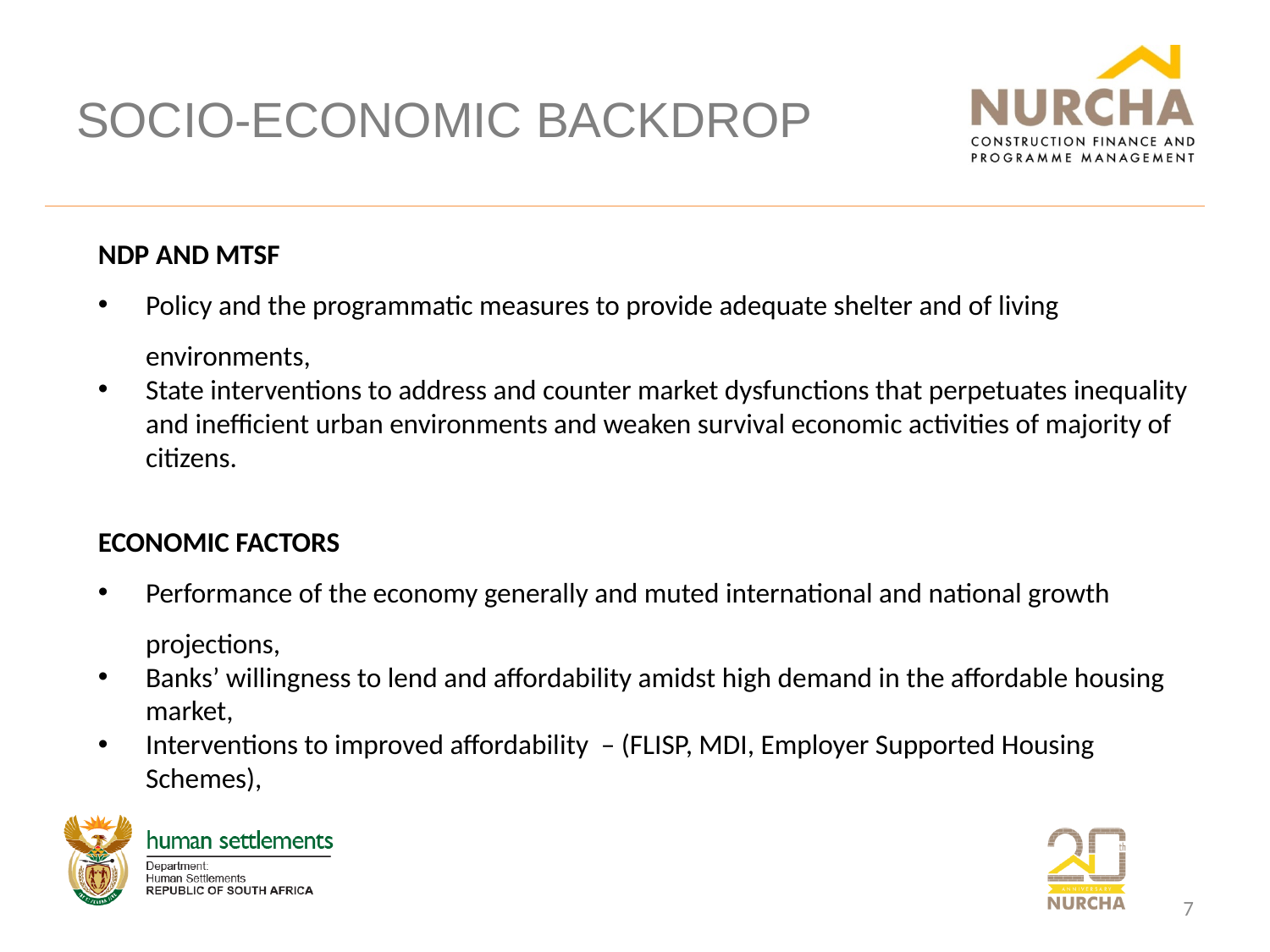

# SOCIO-ECONOMIC BACKDROP
NDP AND MTSF
Policy and the programmatic measures to provide adequate shelter and of living environments,
State interventions to address and counter market dysfunctions that perpetuates inequality and inefficient urban environments and weaken survival economic activities of majority of citizens.

ECONOMIC FACTORS
Performance of the economy generally and muted international and national growth projections,
Banks’ willingness to lend and affordability amidst high demand in the affordable housing market,
Interventions to improved affordability  – (FLISP, MDI, Employer Supported Housing Schemes),
7